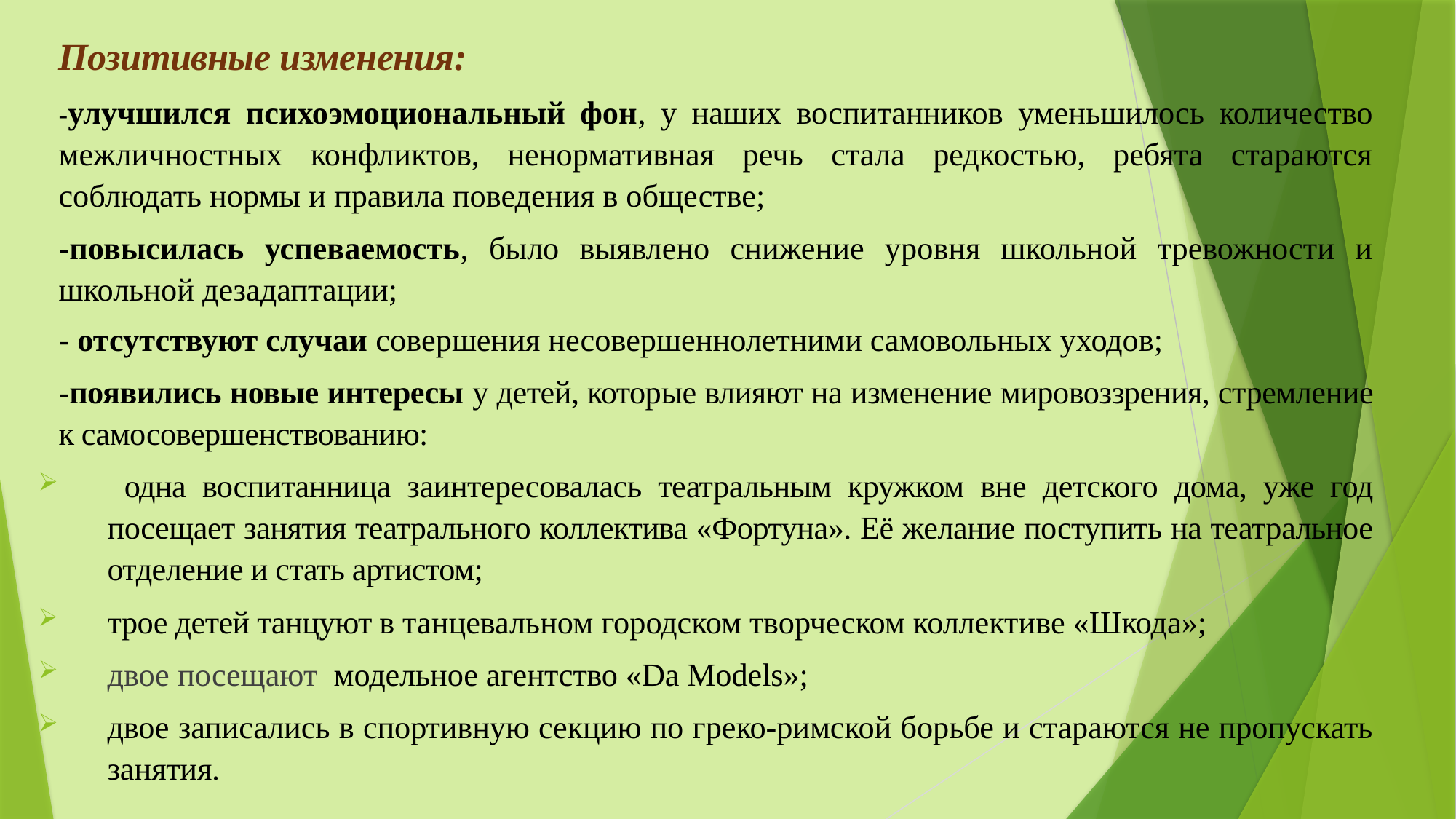

Позитивные изменения:
-улучшился психоэмоциональный фон, у наших воспитанников уменьшилось количество межличностных конфликтов, ненормативная речь стала редкостью, ребята стараются соблюдать нормы и правила поведения в обществе;
-повысилась успеваемость, было выявлено снижение уровня школьной тревожности и школьной дезадаптации;
- отсутствуют случаи совершения несовершеннолетними самовольных уходов;
-появились новые интересы у детей, которые влияют на изменение мировоззрения, стремление к самосовершенствованию:
 одна воспитанница заинтересовалась театральным кружком вне детского дома, уже год посещает занятия театрального коллектива «Фортуна». Её желание поступить на театральное отделение и стать артистом;
трое детей танцуют в танцевальном городском творческом коллективе «Шкода»;
двое посещают  модельное агентство «Da Models»;
двое записались в спортивную секцию по греко-римской борьбе и стараются не пропускать занятия.